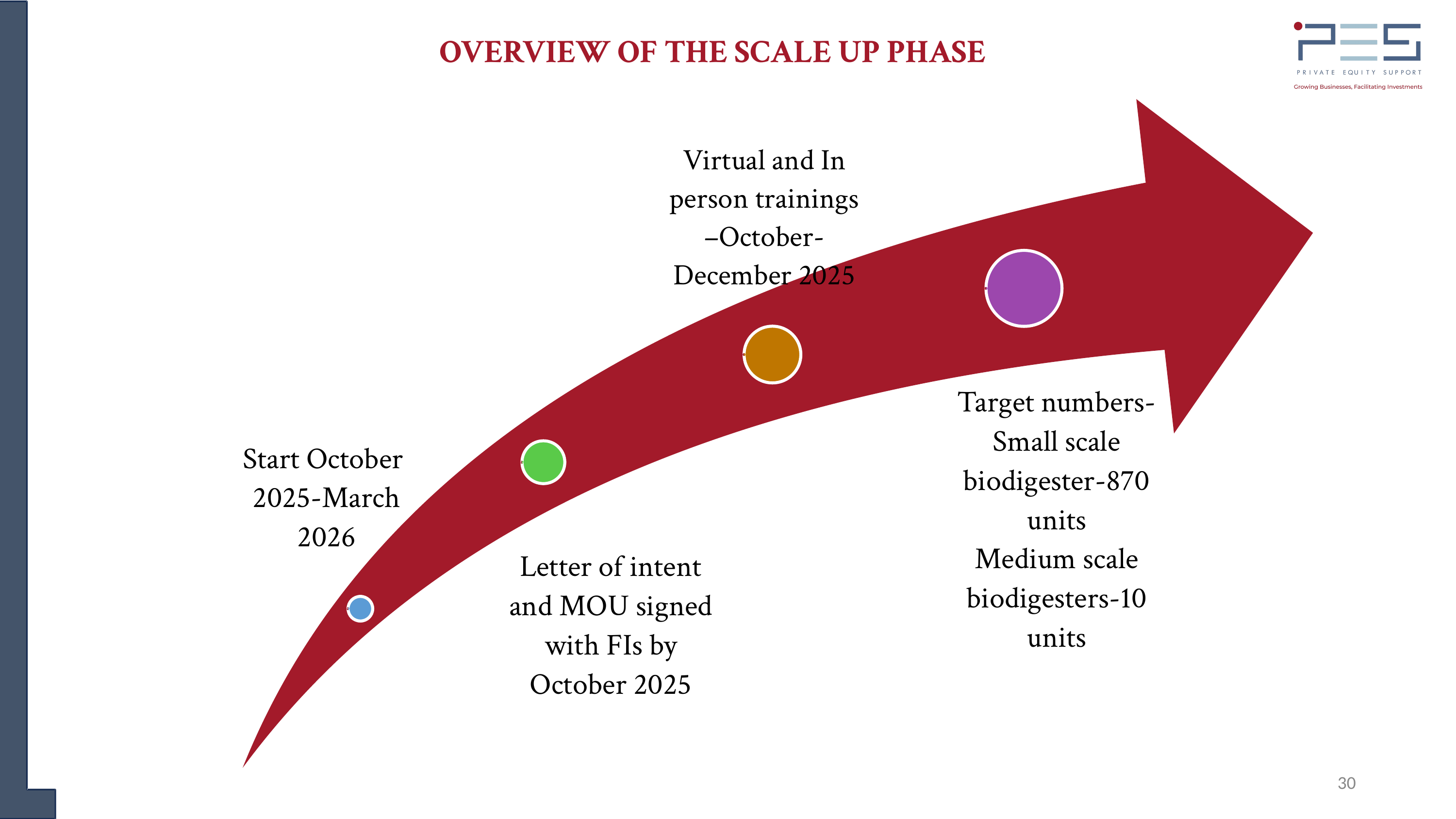

OVERVIEW OF THE SCALE UP PHASE

Virtual and In person trainings –October-December 2025

Target numbers-
Small scale biodigester-870 units
Medium scale biodigesters-10 units
Start October  2025-March 2026

Letter of intent and MOU signed with FIs by October 2025

30